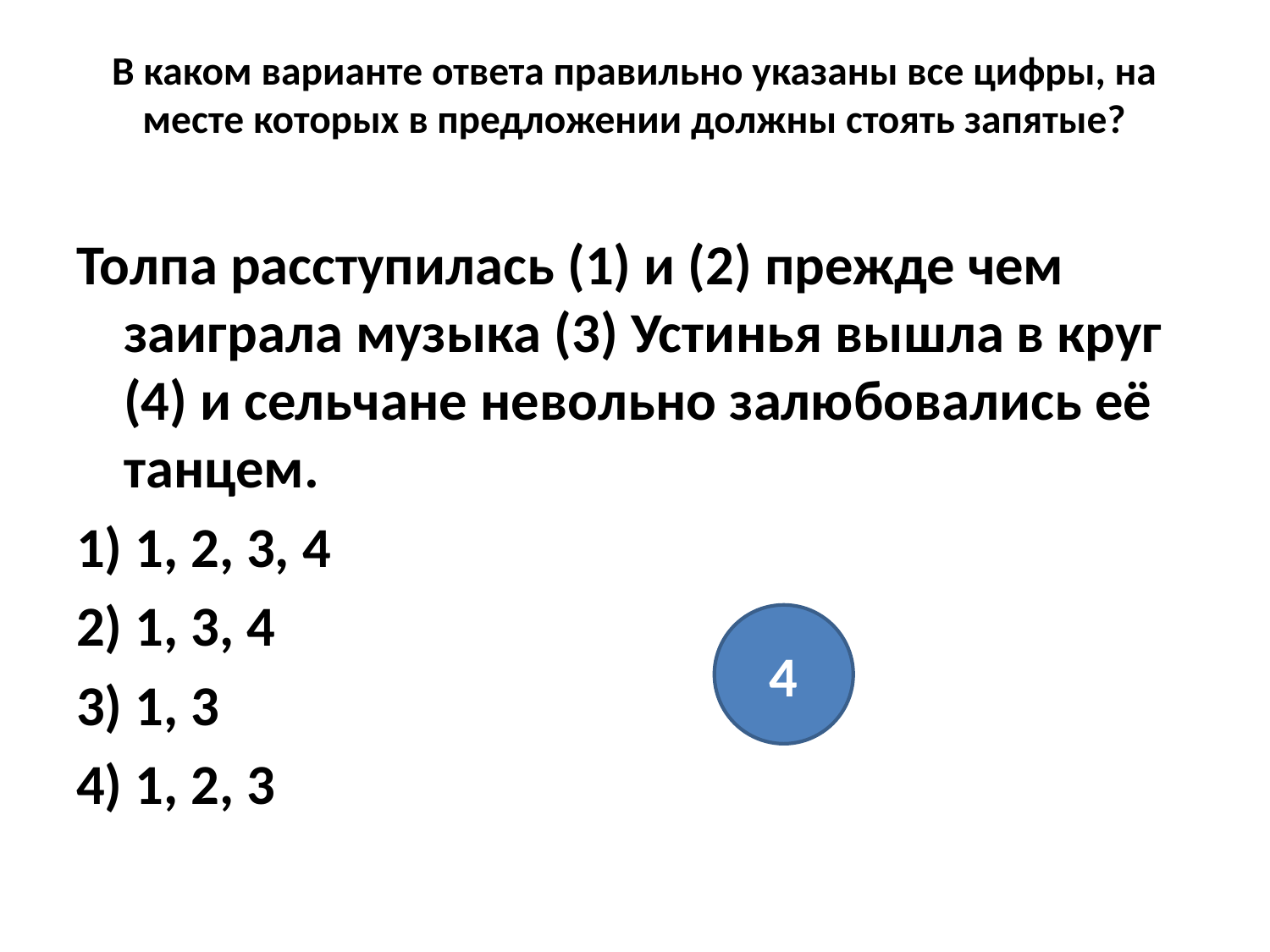

# В каком варианте ответа правильно указаны все цифры, на месте которых в предложении должны стоять запятые?
Толпа расступилась (1) и (2) прежде чем заиграла музыка (3) Устинья вышла в круг (4) и сельчане невольно залюбовались её танцем.
1) 1, 2, 3, 4
2) 1, 3, 4
3) 1, 3
4) 1, 2, 3

4